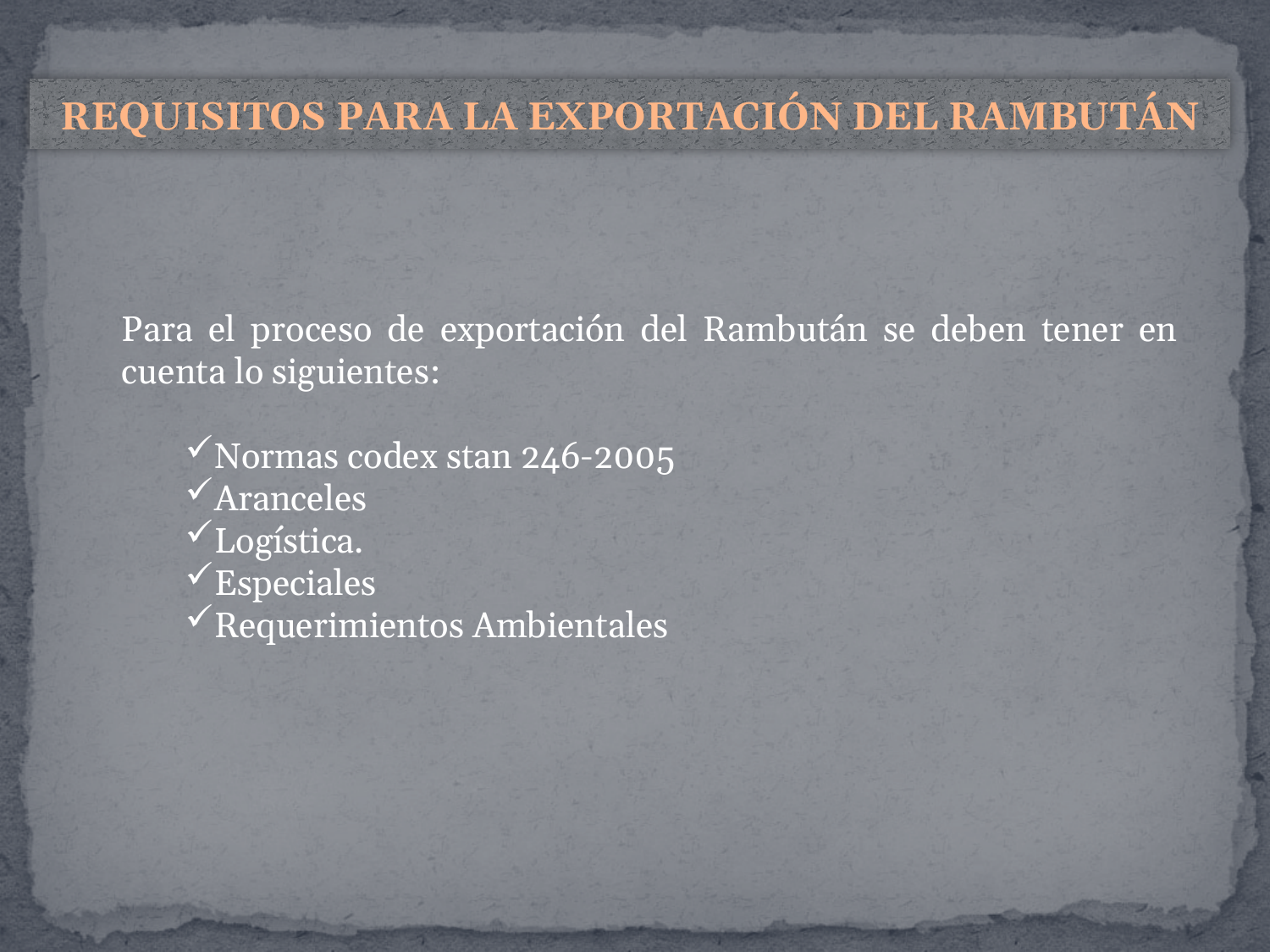

REQUISITOS PARA LA EXPORTACIÓN DEL RAMBUTÁN
Para el proceso de exportación del Rambután se deben tener en cuenta lo siguientes:

Normas codex stan 246-2005
Aranceles
Logística.
Especiales
Requerimientos Ambientales